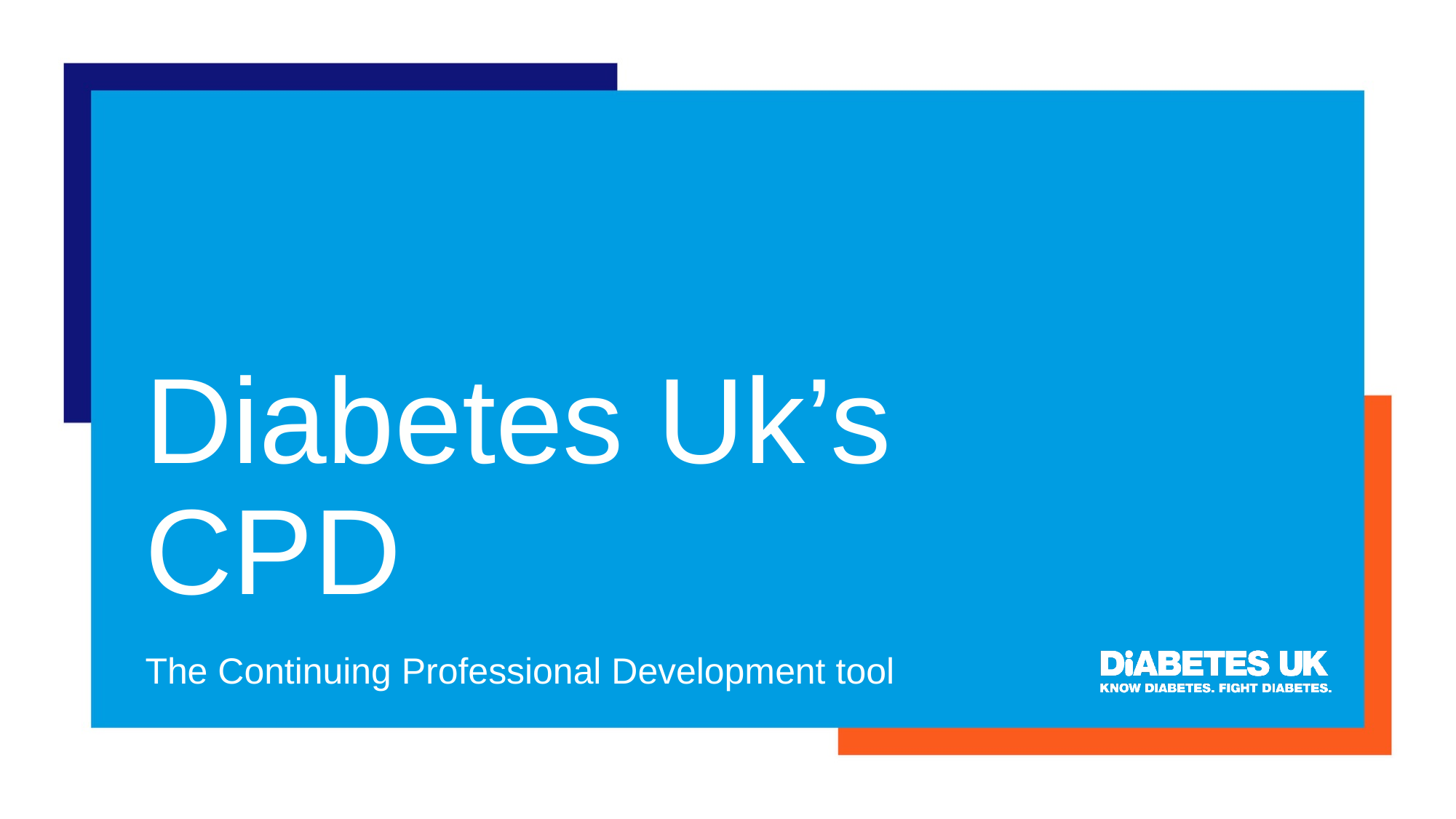

# Diabetes Uk’s CPD
The Continuing Professional Development tool